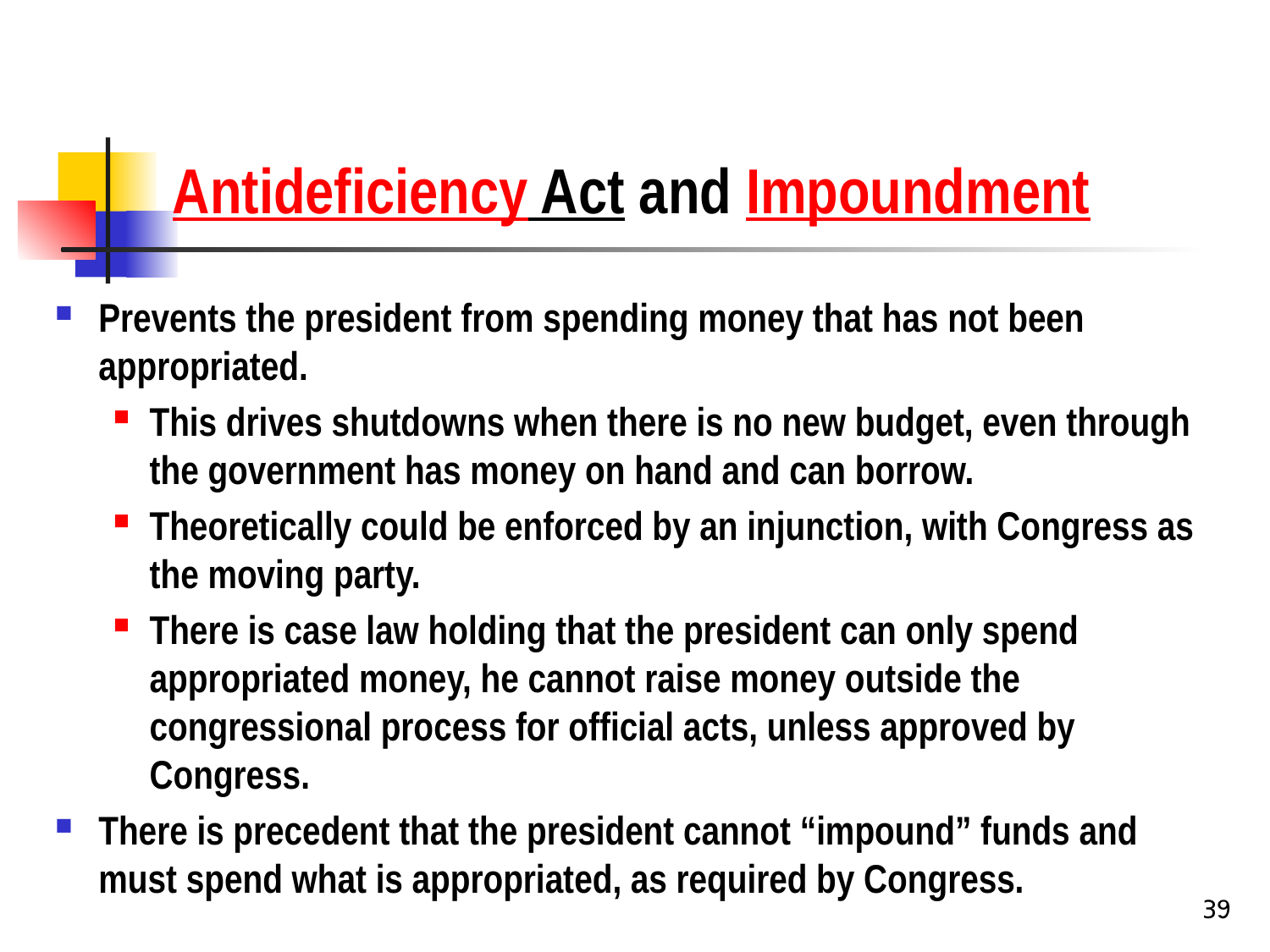

# Antideficiency Act and Impoundment
Prevents the president from spending money that has not been appropriated.
This drives shutdowns when there is no new budget, even through the government has money on hand and can borrow.
Theoretically could be enforced by an injunction, with Congress as the moving party.
There is case law holding that the president can only spend appropriated money, he cannot raise money outside the congressional process for official acts, unless approved by Congress.
There is precedent that the president cannot “impound” funds and must spend what is appropriated, as required by Congress.
39